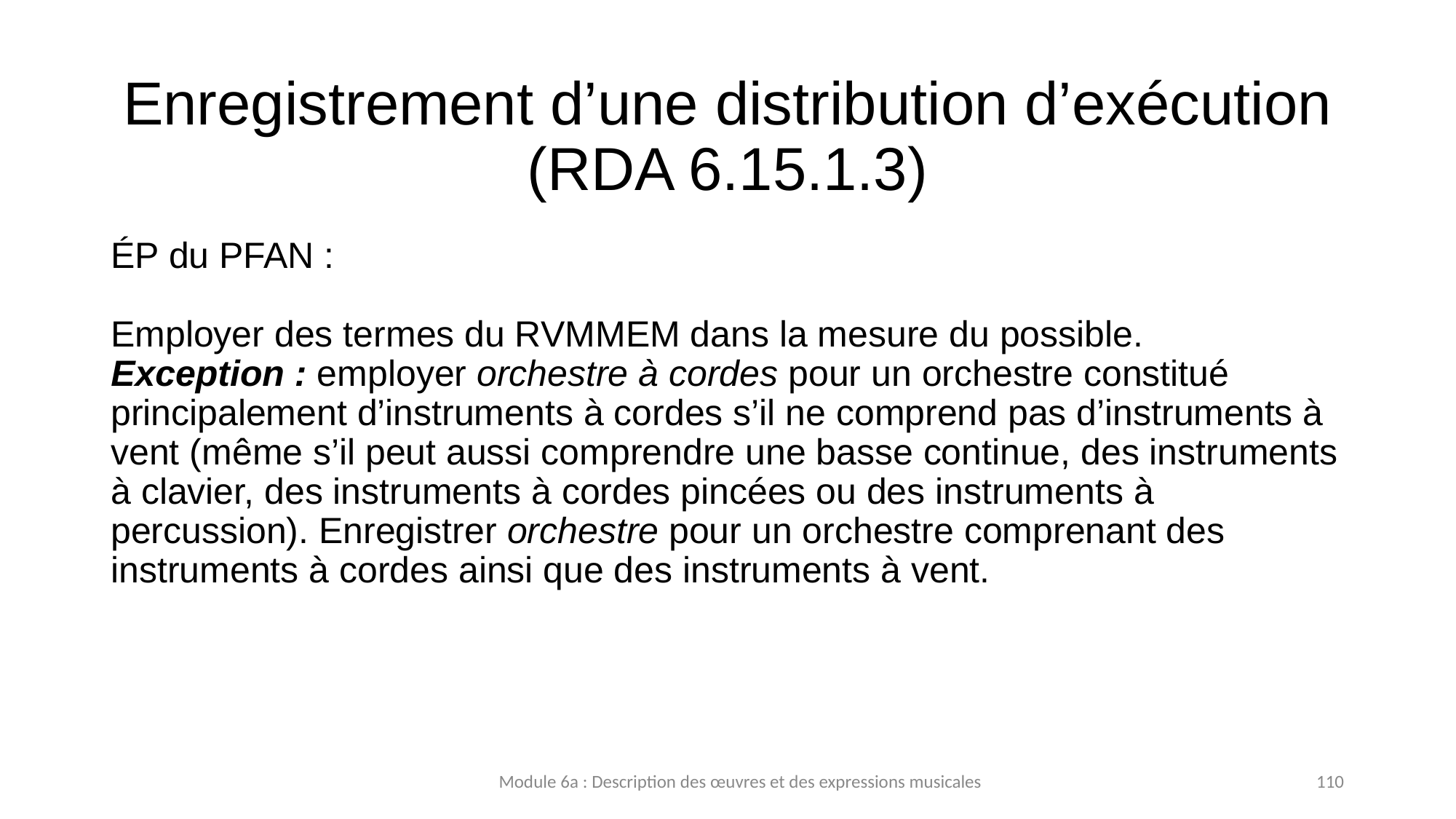

# Enregistrement d’une distribution d’exécution (RDA 6.15.1.3)
ÉP du PFAN :

Employer des termes du RVMMEM dans la mesure du possible. Exception : employer orchestre à cordes pour un orchestre constitué principalement d’instruments à cordes s’il ne comprend pas d’instruments à vent (même s’il peut aussi comprendre une basse continue, des instruments à clavier, des instruments à cordes pincées ou des instruments à percussion). Enregistrer orchestre pour un orchestre comprenant des instruments à cordes ainsi que des instruments à vent.

Module 6a : Description des œuvres et des expressions musicales
110